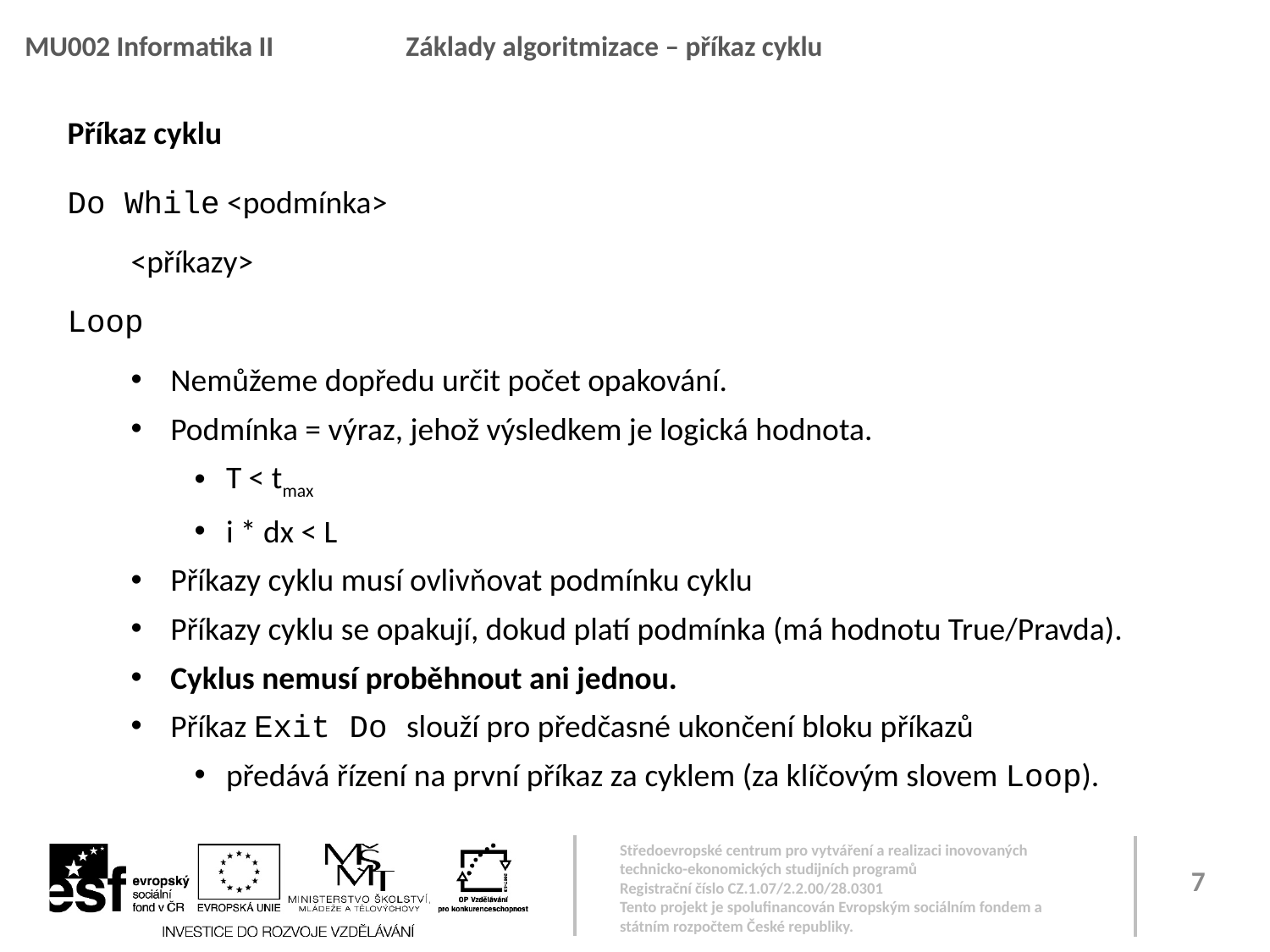

MU002 Informatika II		Základy algoritmizace – příkaz cyklu
Příkaz cyklu
Do While <podmínka>
<příkazy>
Loop
Nemůžeme dopředu určit počet opakování.
Podmínka = výraz, jehož výsledkem je logická hodnota.
T < tmax
i * dx < L
Příkazy cyklu musí ovlivňovat podmínku cyklu
Příkazy cyklu se opakují, dokud platí podmínka (má hodnotu True/Pravda).
Cyklus nemusí proběhnout ani jednou.
Příkaz Exit Do slouží pro předčasné ukončení bloku příkazů
předává řízení na první příkaz za cyklem (za klíčovým slovem Loop).